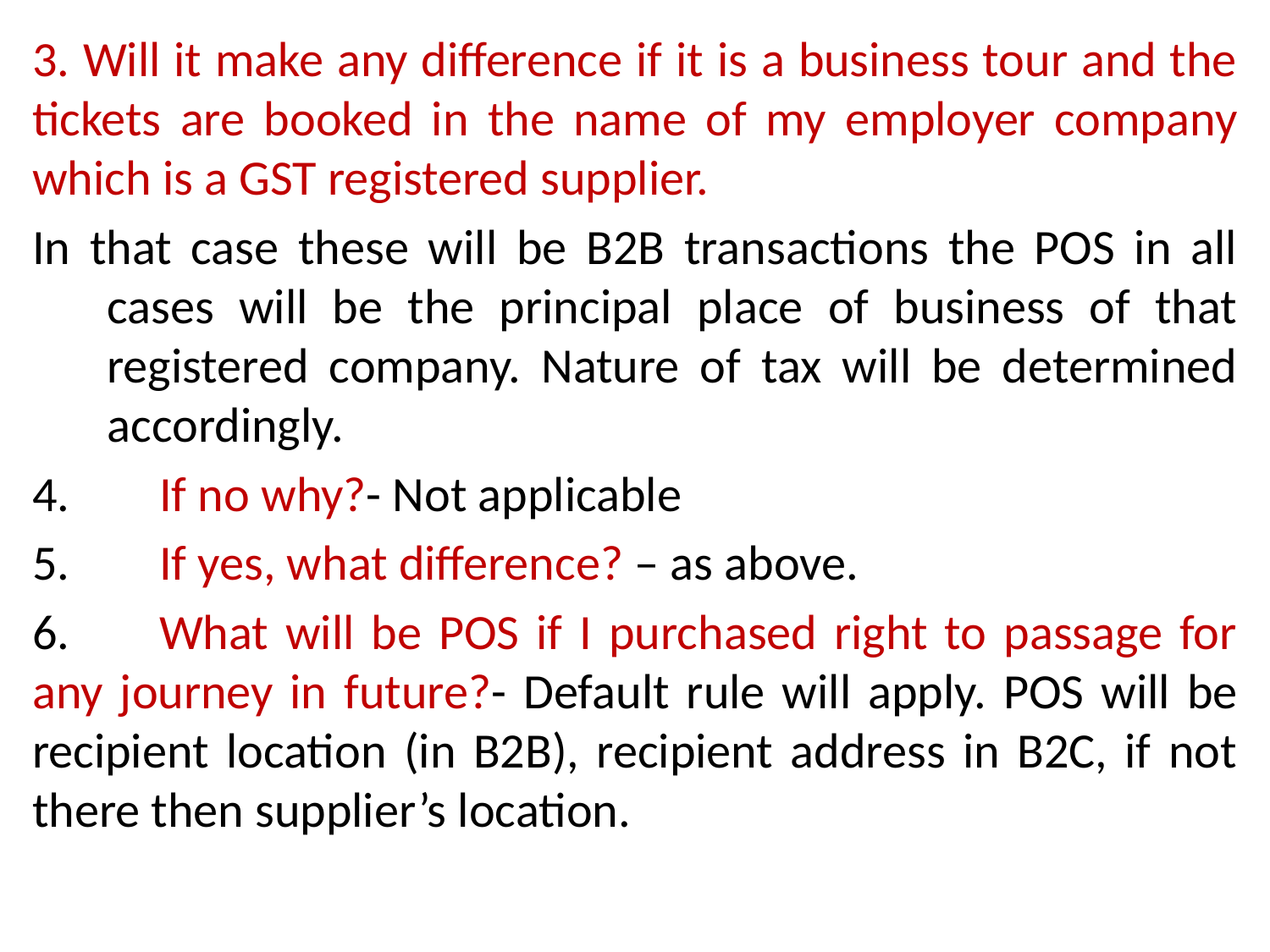

3. Will it make any difference if it is a business tour and the tickets are booked in the name of my employer company which is a GST registered supplier.
In that case these will be B2B transactions the POS in all cases will be the principal place of business of that registered company. Nature of tax will be determined accordingly.
4.	If no why?- Not applicable
5.	If yes, what difference? – as above.
6.	What will be POS if I purchased right to passage for any journey in future?- Default rule will apply. POS will be recipient location (in B2B), recipient address in B2C, if not there then supplier’s location.